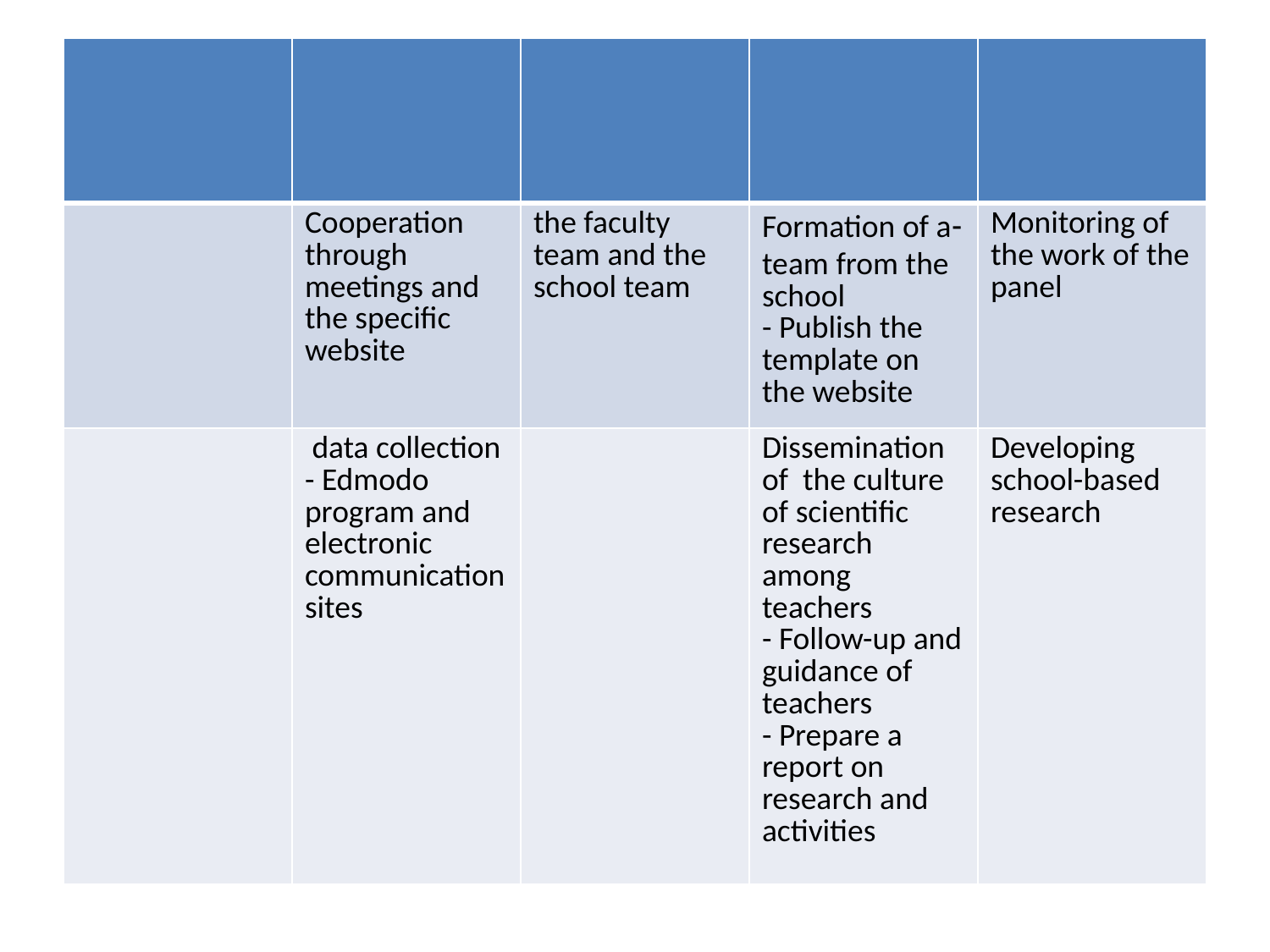

#
|  |  |  |  |  |
| --- | --- | --- | --- | --- |
|  | Cooperation through meetings and the specific website | the faculty team and the school team | -Formation of a team from the school - Publish the template on the website | Monitoring of the work of the panel |
|  | data collection - Edmodo program and electronic communication sites |  | Dissemination of the culture of scientific research among teachers - Follow-up and guidance of teachers - Prepare a report on research and activities | Developing school-based research |